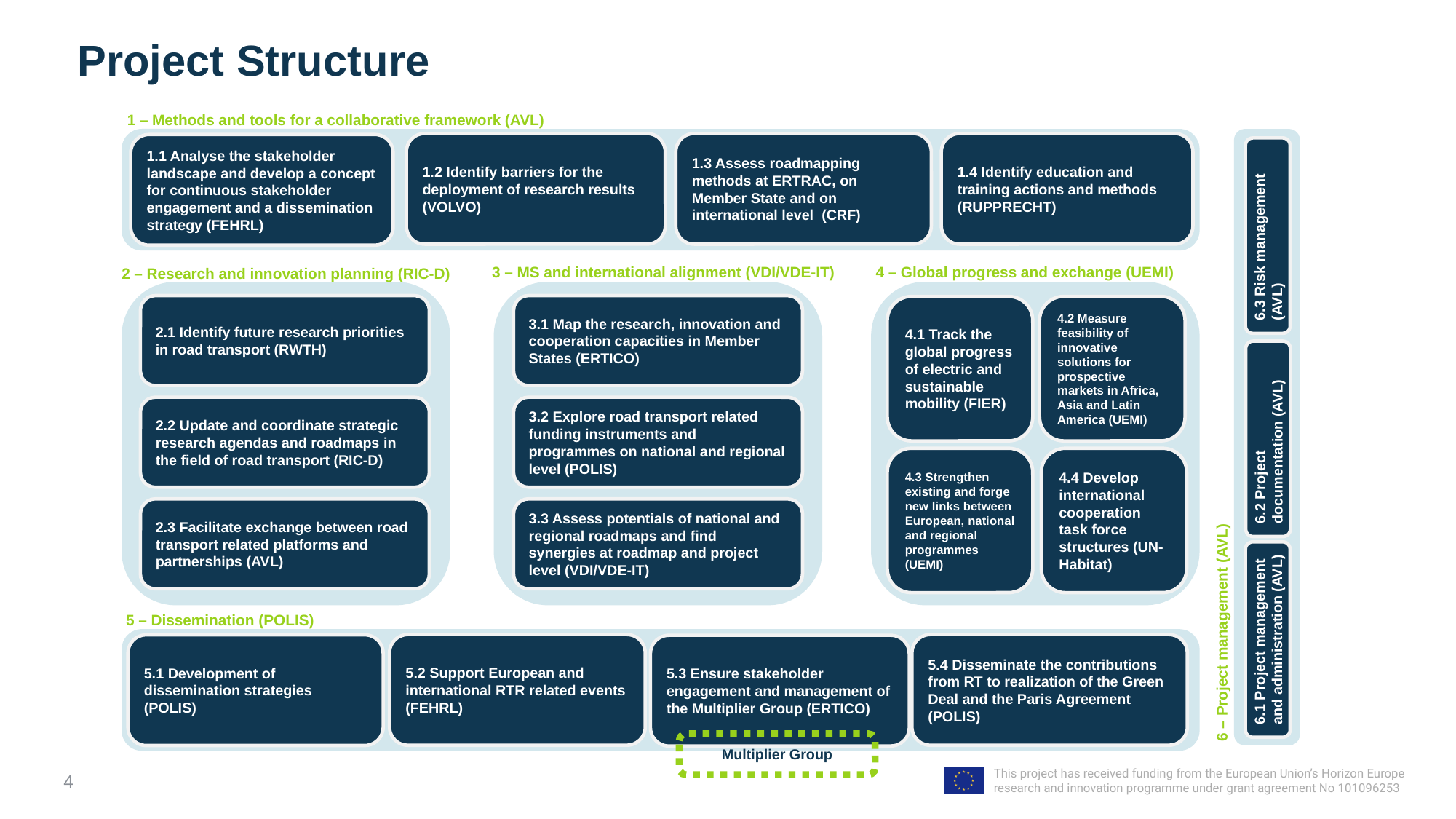

# Project Structure
1 – Methods and tools for a collaborative framework (AVL)

1.2 Identify barriers for the deployment of research results (VOLVO)
1.3 Assess roadmapping methods at ERTRAC, on Member State and on international level  (CRF)
1.4 Identify education and training actions and methods (RUPPRECHT)
1.1 Analyse the stakeholder landscape and develop a concept for continuous stakeholder engagement and a dissemination strategy (FEHRL)
6.3 Risk management (AVL)

3 – MS and international alignment (VDI/VDE-IT)
4 – Global progress and exchange (UEMI)
2 – Research and innovation planning (RIC-D)

2.1 Identify future research priorities in road transport (RWTH)
3.1 Map the research, innovation and cooperation capacities in Member States (ERTICO)
4.1 Track the global progress of electric and sustainable mobility (FIER)
4.2 Measure feasibility of innovative solutions for prospective markets in Africa, Asia and Latin America (UEMI)
6.2 Project documentation (AVL)
3.2 Explore road transport related funding instruments and programmes on national and regional level (POLIS)
2.2 Update and coordinate strategic research agendas and roadmaps in the field of road transport (RIC-D)
4.3 Strengthen existing and forge new links between European, national and regional programmes (UEMI)
4.4 Develop international cooperation task force structures (UN-Habitat)
3.3 Assess potentials of national and regional roadmaps and find synergies at roadmap and project level (VDI/VDE-IT)
2.3 Facilitate exchange between road transport related platforms and partnerships (AVL)
6.1 Project management and administration (AVL)
6 – Project management (AVL)
5 – Dissemination (POLIS)

5.2 Support European and international RTR related events (FEHRL)
5.4 Disseminate the contributions from RT to realization of the Green Deal and the Paris Agreement (POLIS)
5.1 Development of dissemination strategies (POLIS)
5.3 Ensure stakeholder engagement and management of the Multiplier Group (ERTICO)
Multiplier Group
4